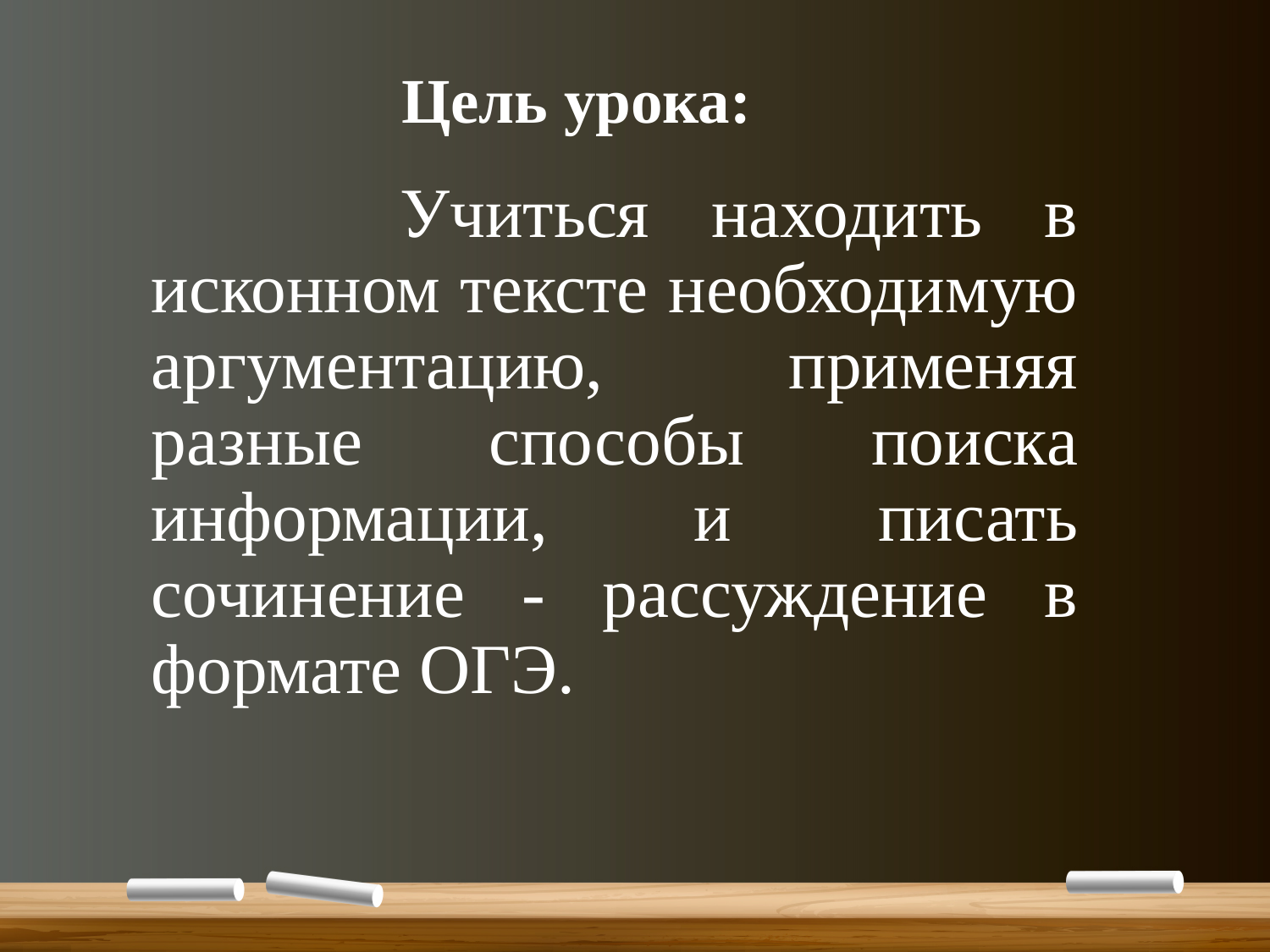

# Цель урока:
    Учиться находить в исконном тексте необходимую аргументацию, применяя разные способы поиска информации, и писать сочинение - рассуждение в формате ОГЭ.